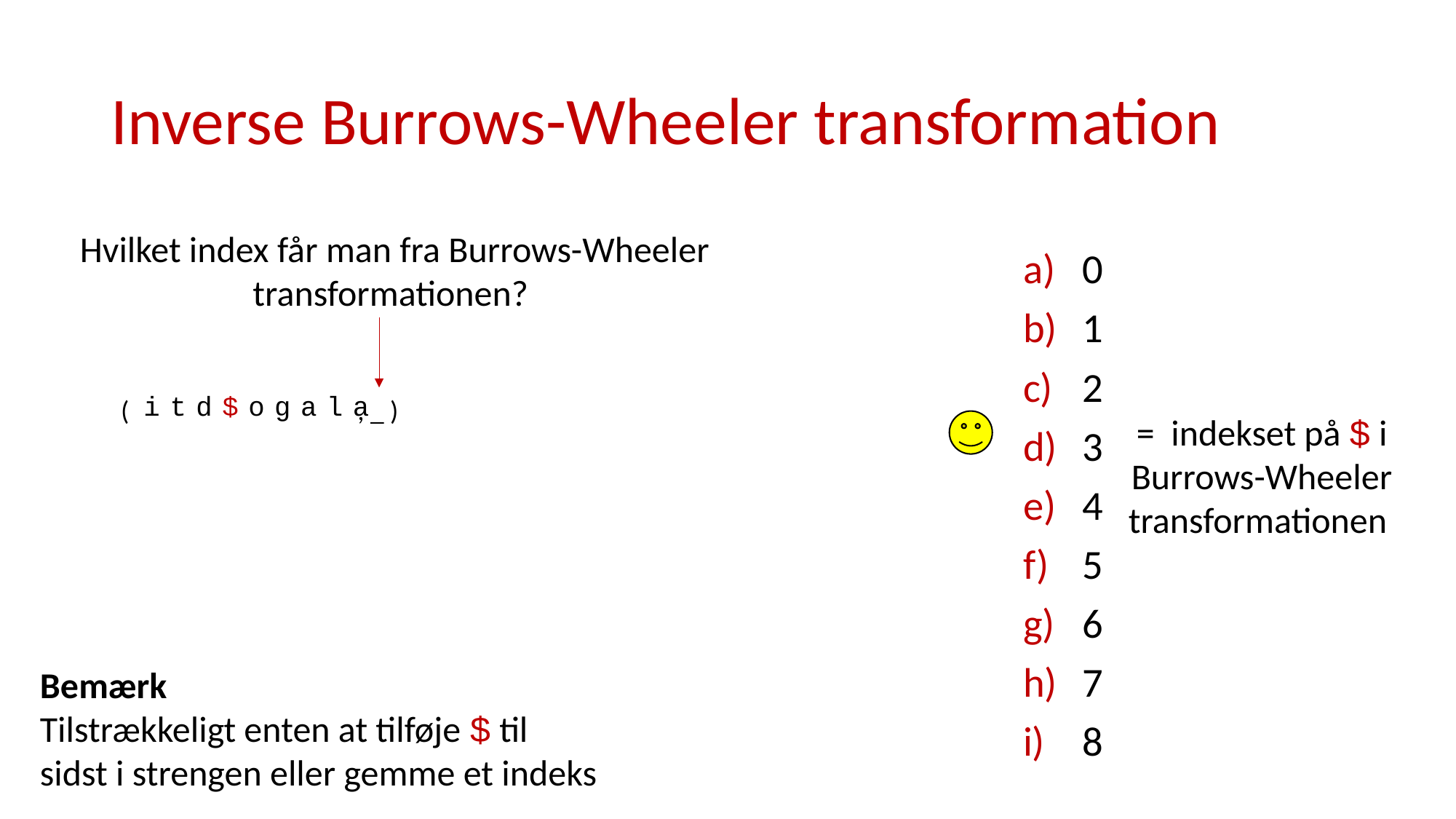

# Inverse Burrows-Wheeler transformation
Hvilket index får man fra Burrows-Wheeler transformationen?
0
1
2
3
4
5
6
7
8
(                                     , _ )
| i | t | d | $ | o | g | a | l | a |
| --- | --- | --- | --- | --- | --- | --- | --- | --- |
=  indekset på $ i Burrows-Wheeler transformationen

Bemærk
Tilstrækkeligt enten at tilføje $ til sidst i strengen eller gemme et indeks